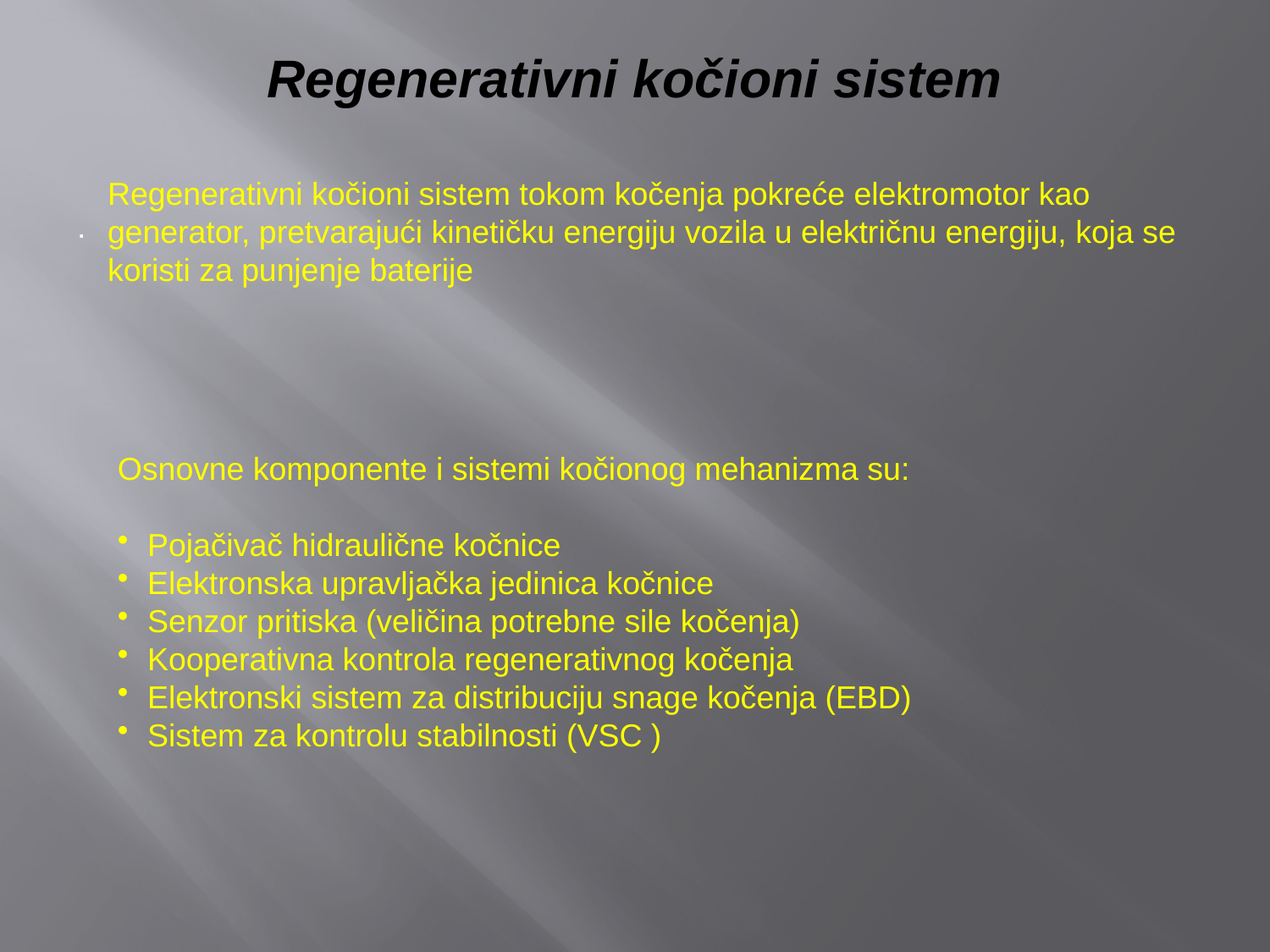

# Regenerativni kočioni sistem
Regenerativni kočioni sistem tokom kočenja pokreće elektromotor kao generator, pretvarajući kinetičku energiju vozila u električnu energiju, koja se koristi za punjenje baterije
.
Osnovne komponente i sistemi kočionog mehanizma su:

Pojačivač hidraulične kočnice
Elektronska upravljačka jedinica kočnice
Senzor pritiska (veličina potrebne sile kočenja)
Kooperativna kontrola regenerativnog kočenja
Elektronski sistem za distribuciju snage kočenja (EBD)
Sistem za kontrolu stabilnosti (VSC )